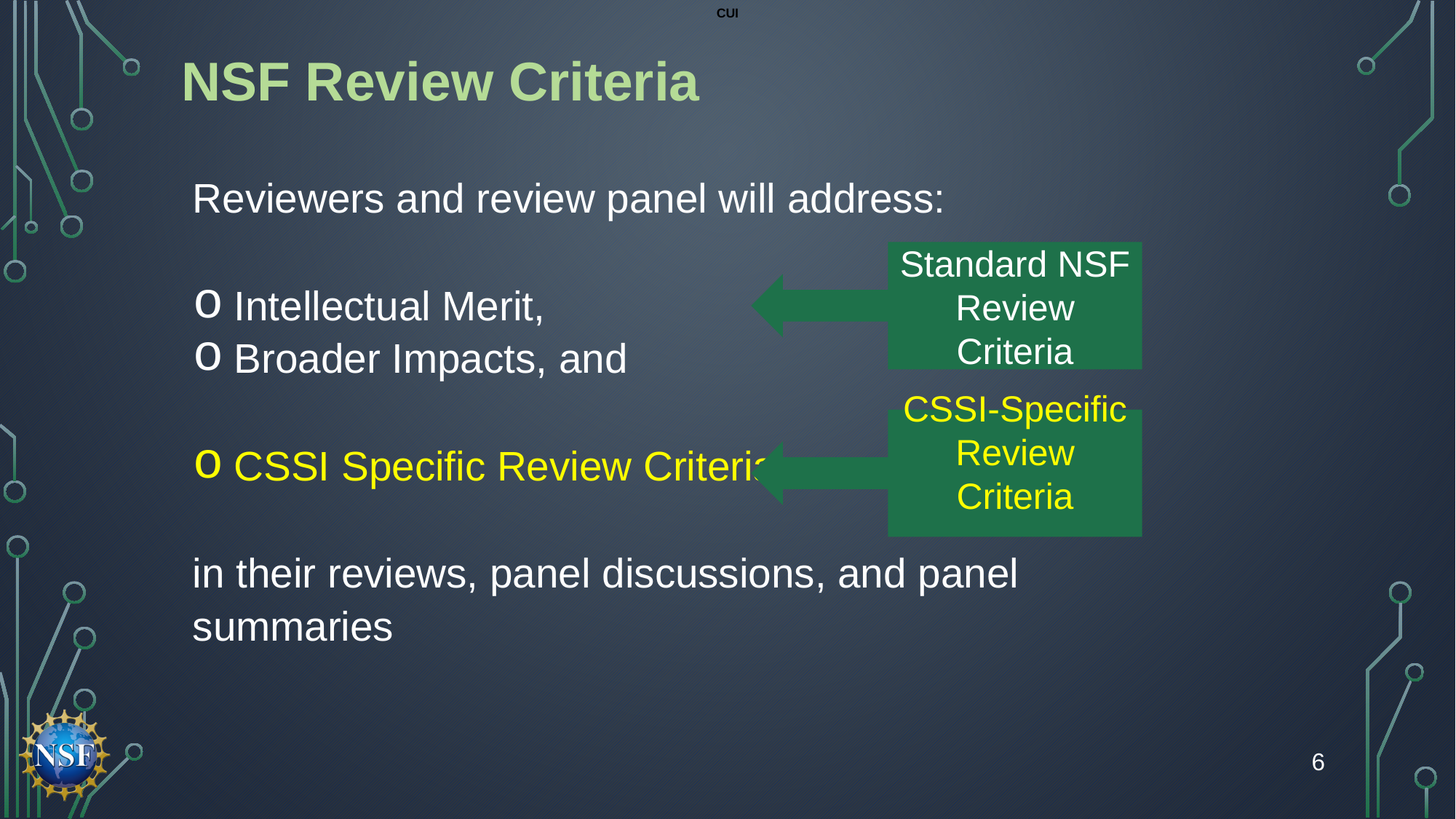

NSF Review Criteria
Reviewers and review panel will address:

 Intellectual Merit,
 Broader Impacts, and

 CSSI Specific Review Criteria

in their reviews, panel discussions, and panel summaries
Standard NSF Review Criteria
CSSI-Specific Review Criteria

6